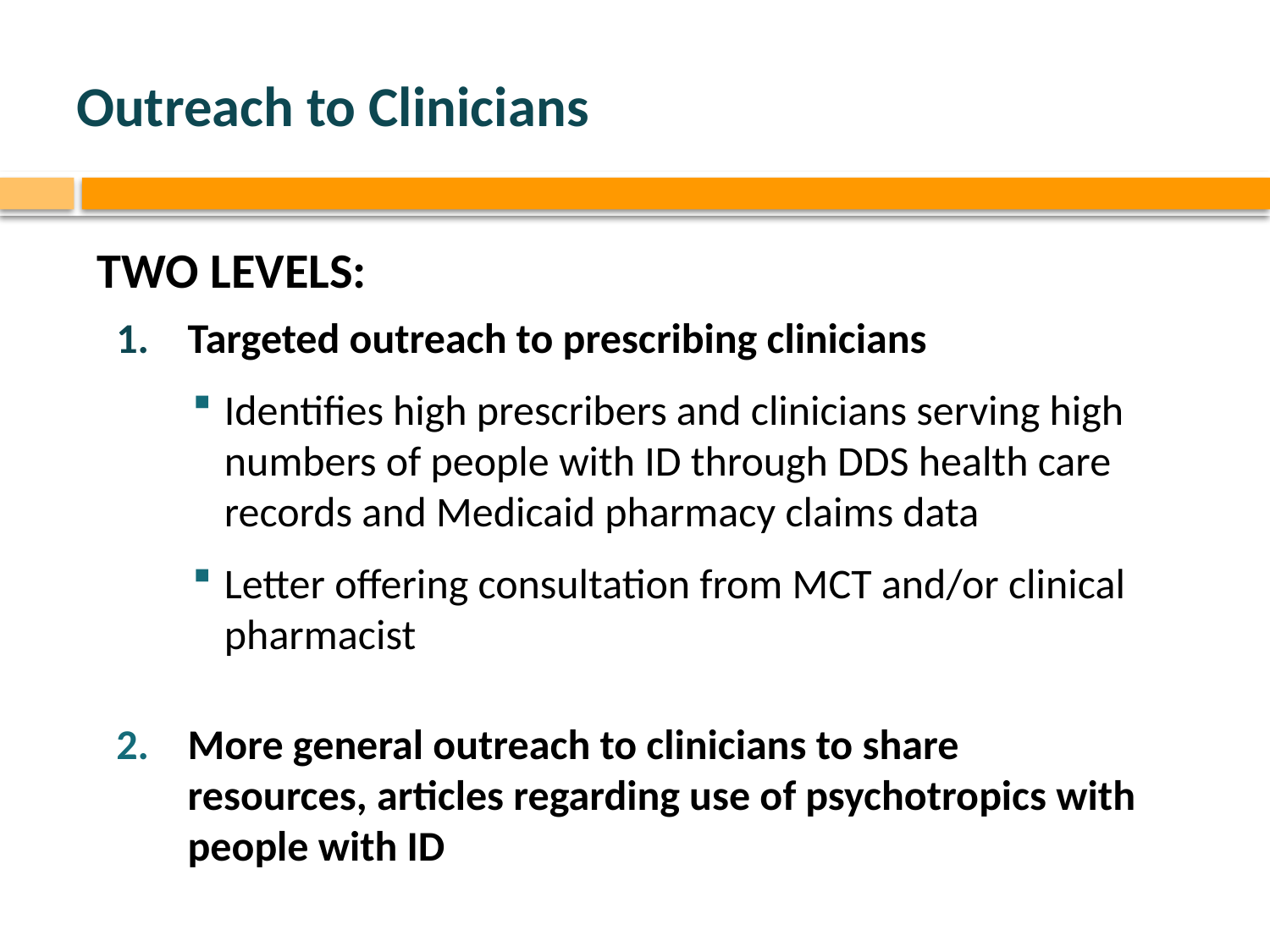

# Outreach to Clinicians
TWO LEVELS:
Targeted outreach to prescribing clinicians
Identifies high prescribers and clinicians serving high numbers of people with ID through DDS health care records and Medicaid pharmacy claims data
Letter offering consultation from MCT and/or clinical pharmacist

More general outreach to clinicians to share resources, articles regarding use of psychotropics with people with ID